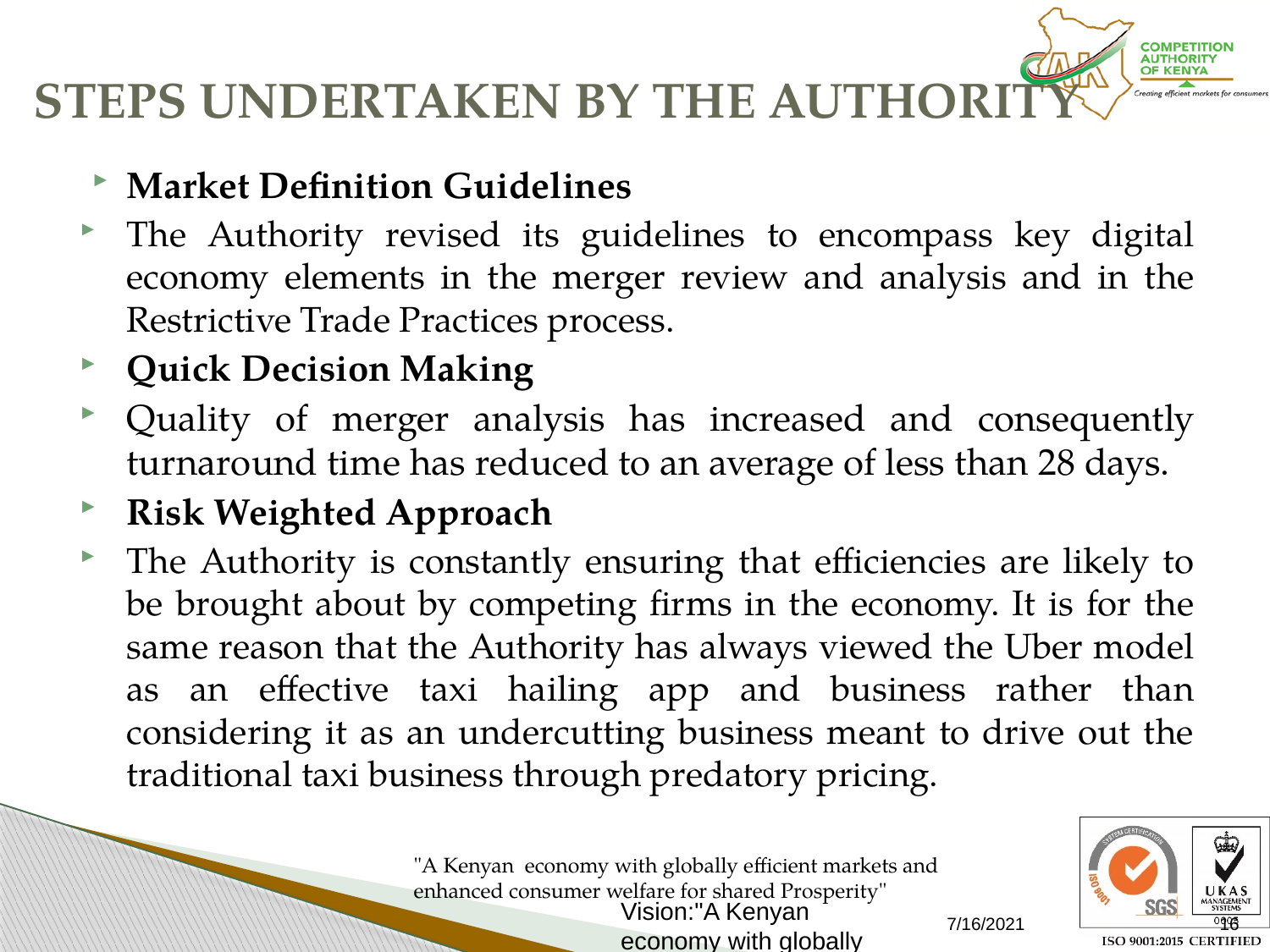

# STEPS UNDERTAKEN BY THE AUTHORITY
Market Definition Guidelines
The Authority revised its guidelines to encompass key digital economy elements in the merger review and analysis and in the Restrictive Trade Practices process.
Quick Decision Making
Quality of merger analysis has increased and consequently turnaround time has reduced to an average of less than 28 days.
Risk Weighted Approach
The Authority is constantly ensuring that efficiencies are likely to be brought about by competing firms in the economy. It is for the same reason that the Authority has always viewed the Uber model as an effective taxi hailing app and business rather than considering it as an undercutting business meant to drive out the traditional taxi business through predatory pricing.

Vision:"A Kenyan  economy with globally efficient markets and enhanced consumer welfare for shared Prosperity"
7/16/2021
16